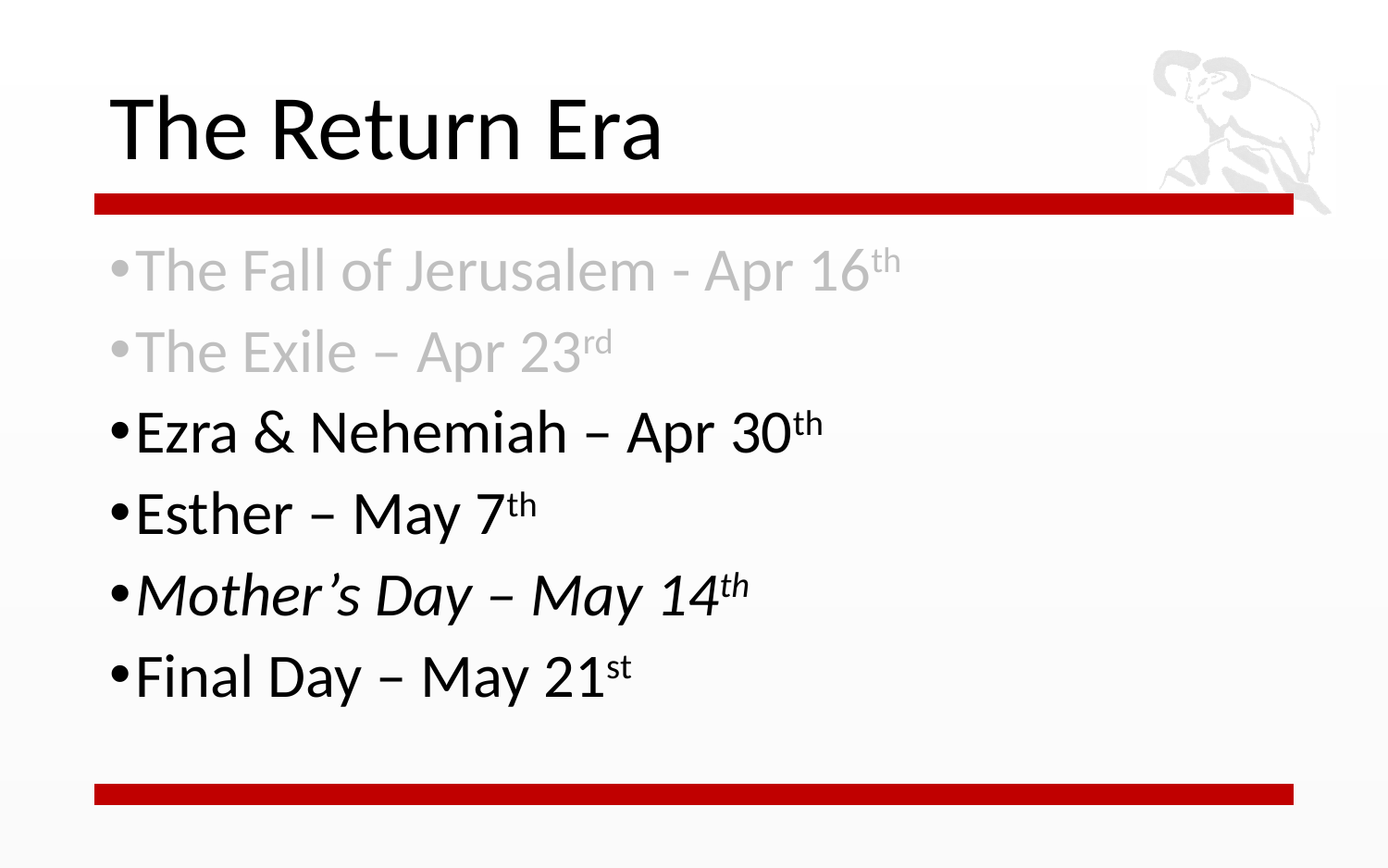

# The Return Era
The Fall of Jerusalem - Apr 16th
The Exile – Apr 23rd
Ezra & Nehemiah – Apr 30th
Esther – May 7th
Mother’s Day – May 14th
Final Day – May 21st